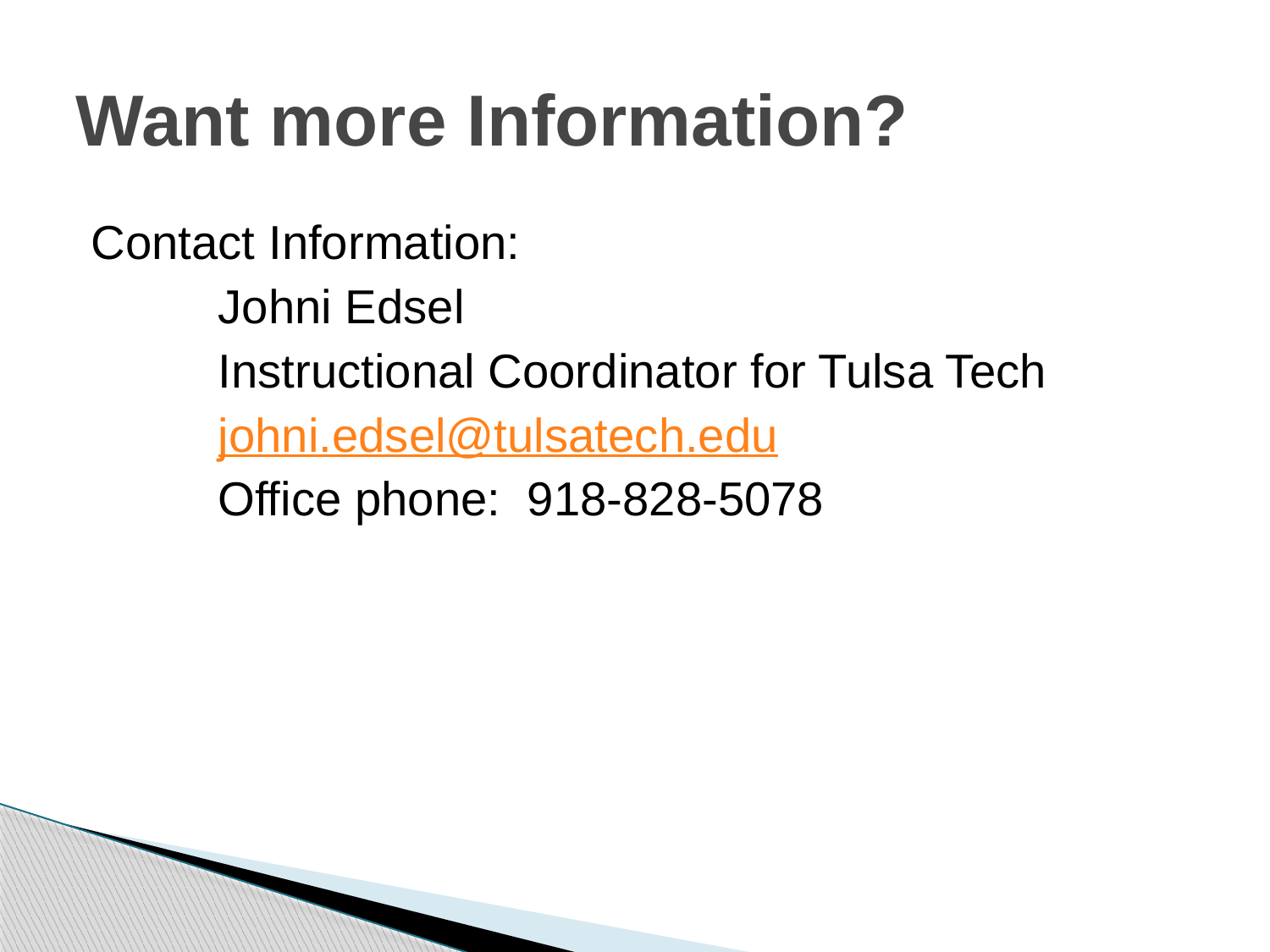

# Want more Information?
Contact Information:
	Johni Edsel
	Instructional Coordinator for Tulsa Tech
	johni.edsel@tulsatech.edu
	Office phone:  918-828-5078